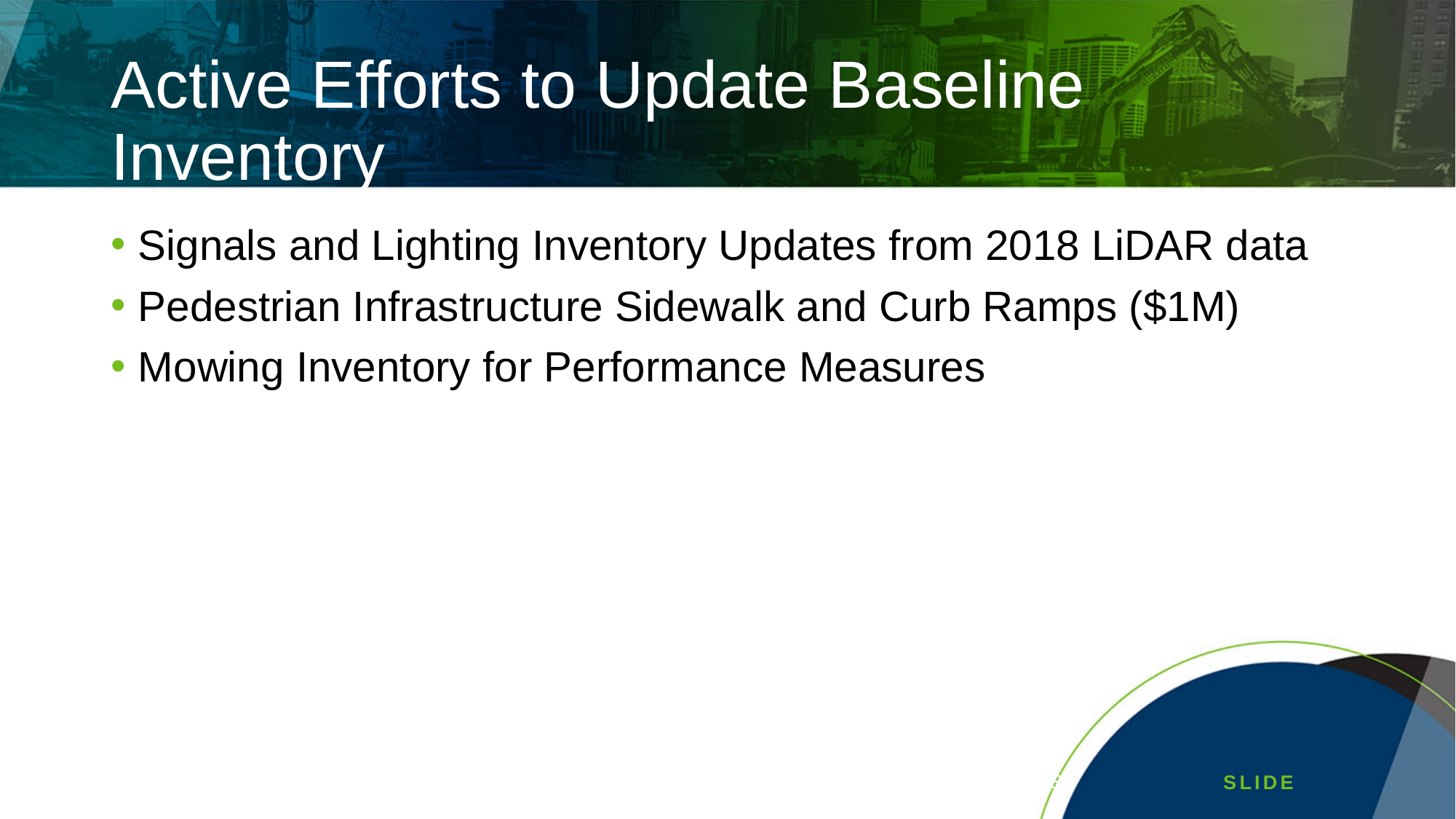

# Active Efforts to Update Baseline Inventory
Signals and Lighting Inventory Updates from 2018 LiDAR data
Pedestrian Infrastructure Sidewalk and Curb Ramps ($1M)
Mowing Inventory for Performance Measures

83